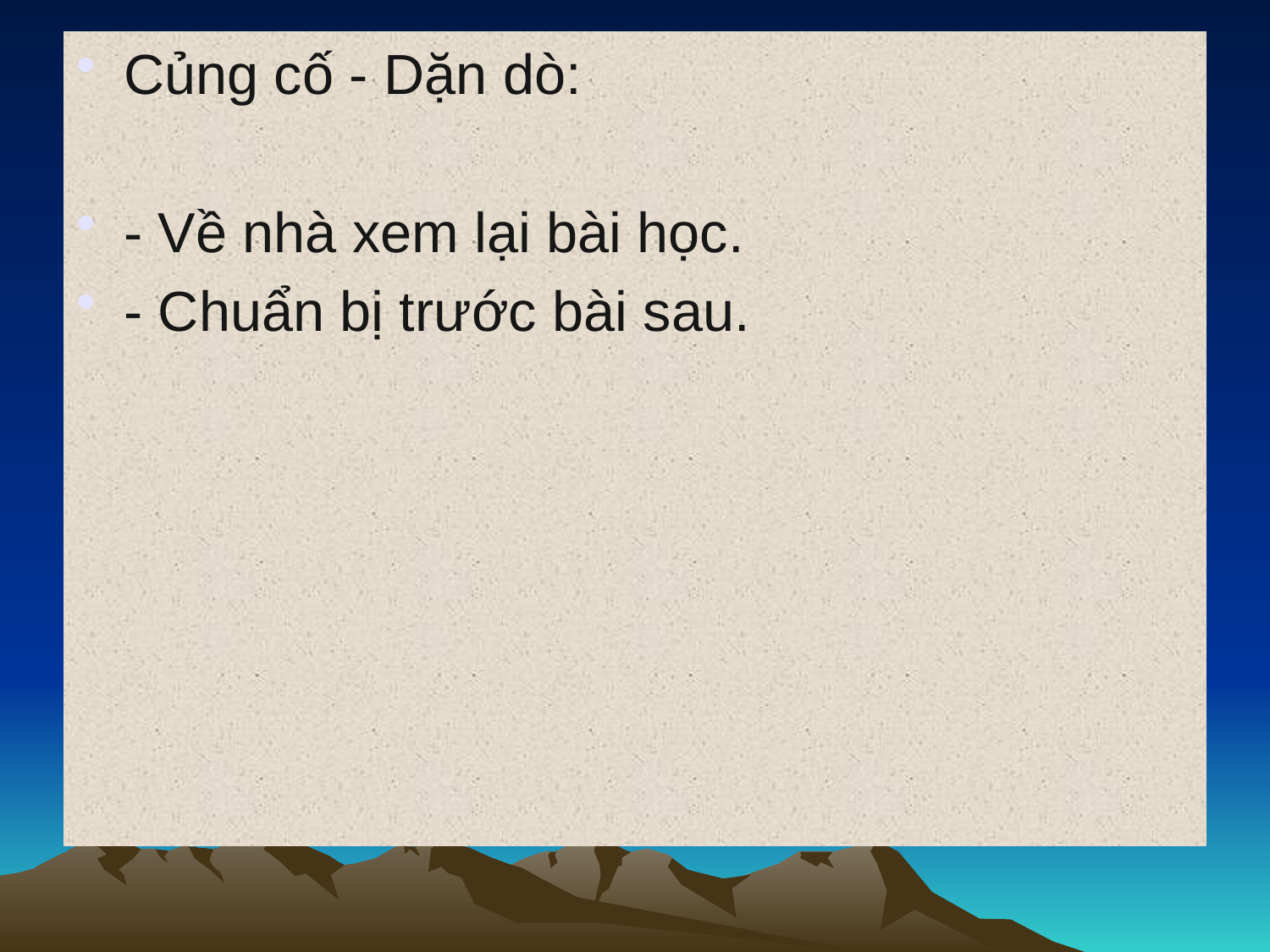

# Củng cố - Dặn dò:

- Về nhà xem lại bài học.
- Chuẩn bị trước bài sau.